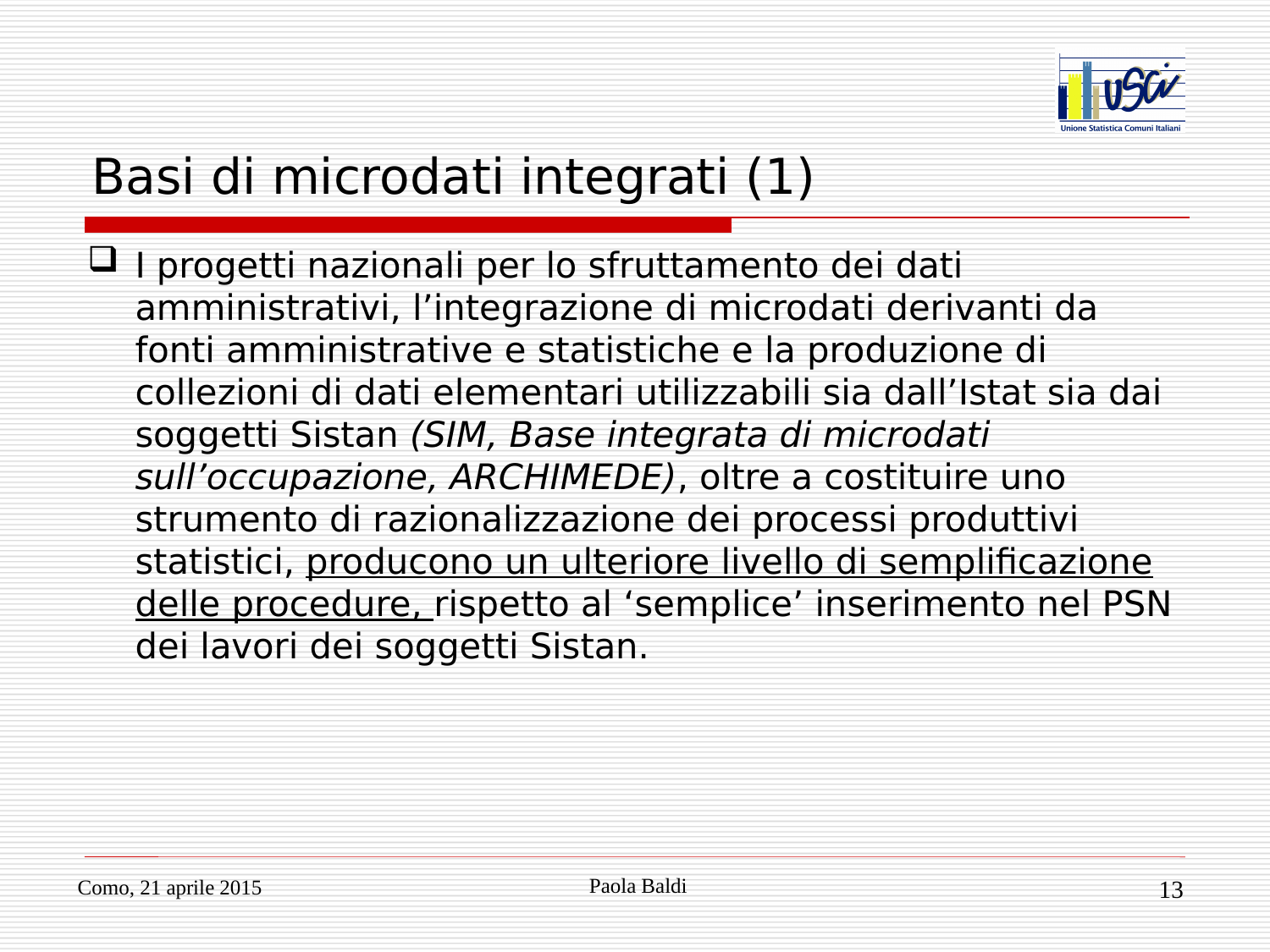

# Basi di microdati integrati (1)
I progetti nazionali per lo sfruttamento dei dati amministrativi, l’integrazione di microdati derivanti da fonti amministrative e statistiche e la produzione di collezioni di dati elementari utilizzabili sia dall’Istat sia dai soggetti Sistan (SIM, Base integrata di microdati sull’occupazione, ARCHIMEDE), oltre a costituire uno strumento di razionalizzazione dei processi produttivi statistici, producono un ulteriore livello di semplificazione delle procedure, rispetto al ‘semplice’ inserimento nel PSN dei lavori dei soggetti Sistan.

Paola Baldi
Como, 21 aprile 2015
13